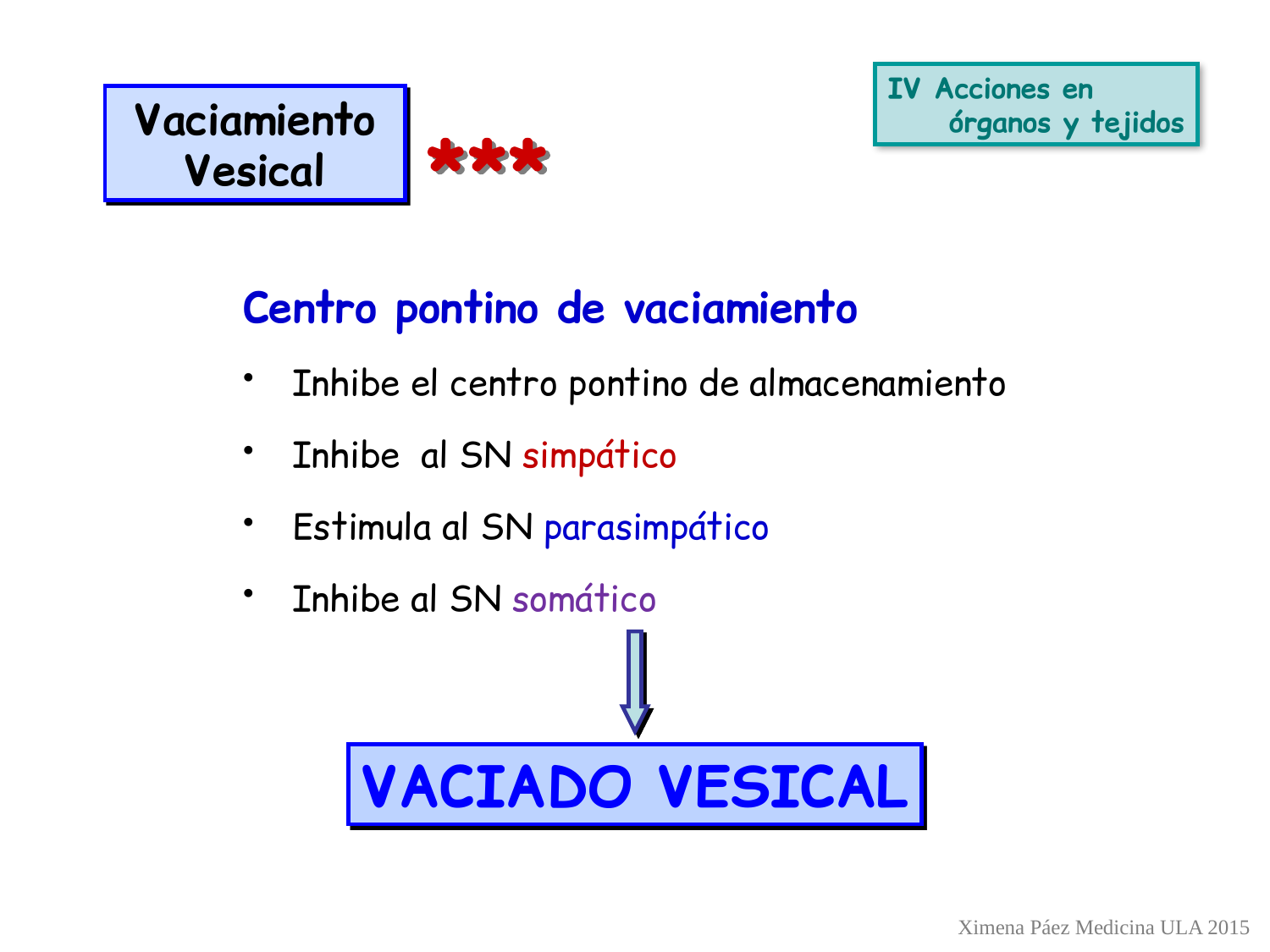

IV Acciones en
     órganos y tejidos
Vaciamiento Vesical
***
Centro pontino de vaciamiento

  Inhibe el centro pontino de almacenamiento

  Inhibe  al SN simpático

  Estimula al SN parasimpático

  Inhibe al SN somático

VACIADO VESICAL
Ximena Páez Medicina ULA 2015